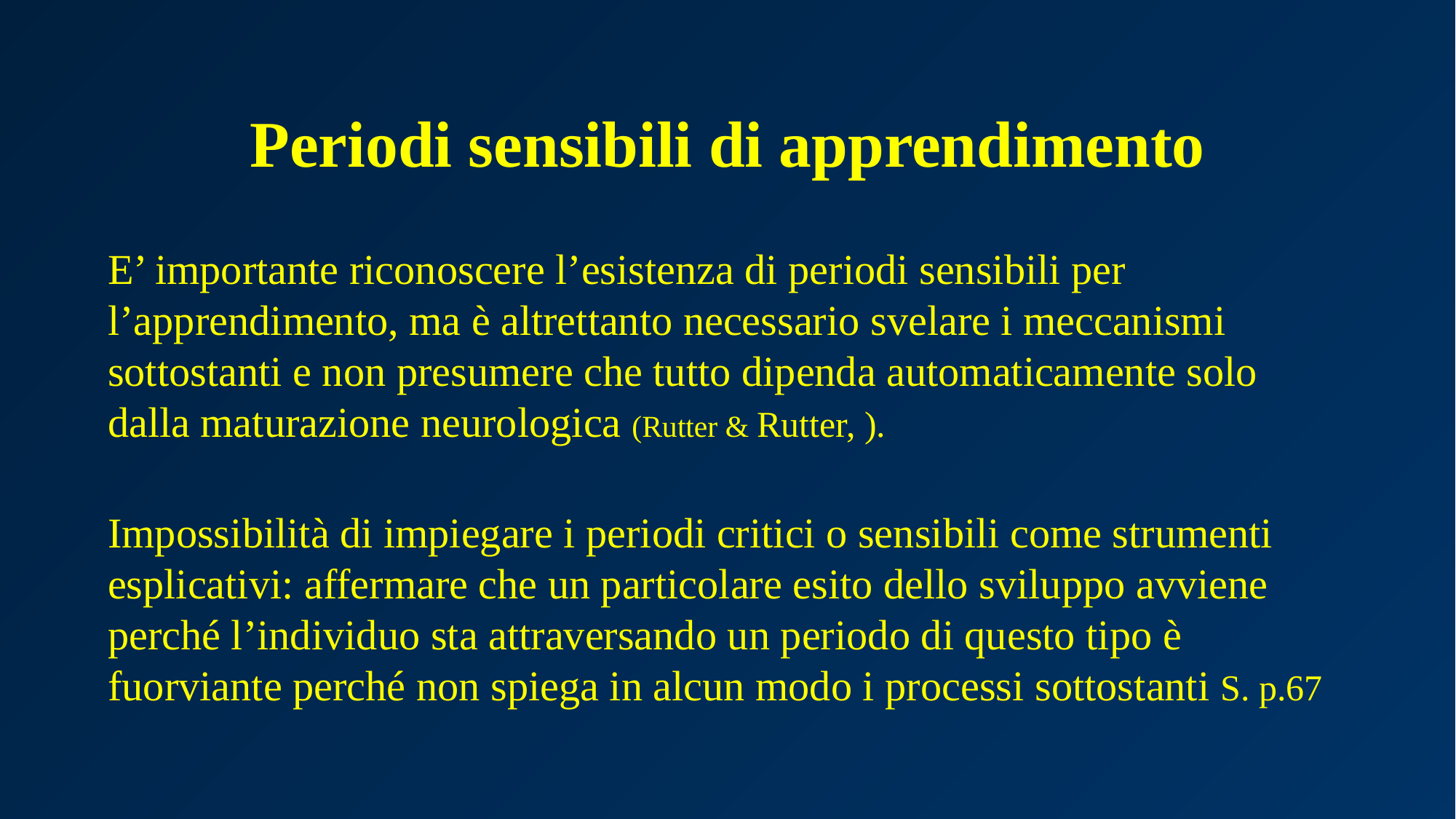

# Periodi sensibili di apprendimento
E’ importante riconoscere l’esistenza di periodi sensibili per l’apprendimento, ma è altrettanto necessario svelare i meccanismi sottostanti e non presumere che tutto dipenda automaticamente solo dalla maturazione neurologica (Rutter & Rutter, ).

Impossibilità di impiegare i periodi critici o sensibili come strumenti esplicativi: affermare che un particolare esito dello sviluppo avviene perché l’individuo sta attraversando un periodo di questo tipo è fuorviante perché non spiega in alcun modo i processi sottostanti S. p.67